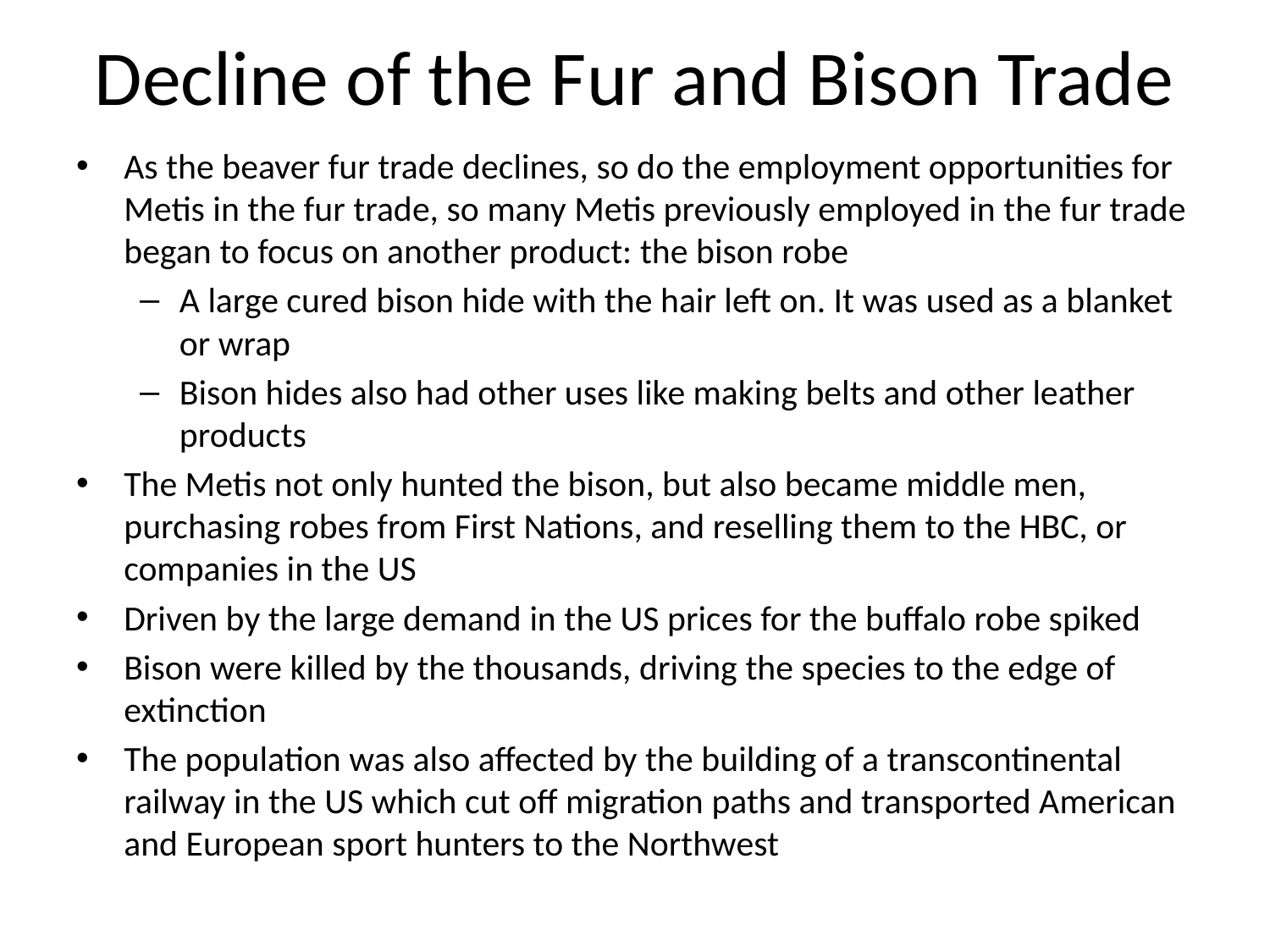

# Decline of the Fur and Bison Trade
As the beaver fur trade declines, so do the employment opportunities for Metis in the fur trade, so many Metis previously employed in the fur trade began to focus on another product: the bison robe
A large cured bison hide with the hair left on. It was used as a blanket or wrap
Bison hides also had other uses like making belts and other leather products
The Metis not only hunted the bison, but also became middle men, purchasing robes from First Nations, and reselling them to the HBC, or companies in the US
Driven by the large demand in the US prices for the buffalo robe spiked
Bison were killed by the thousands, driving the species to the edge of extinction
The population was also affected by the building of a transcontinental railway in the US which cut off migration paths and transported American and European sport hunters to the Northwest